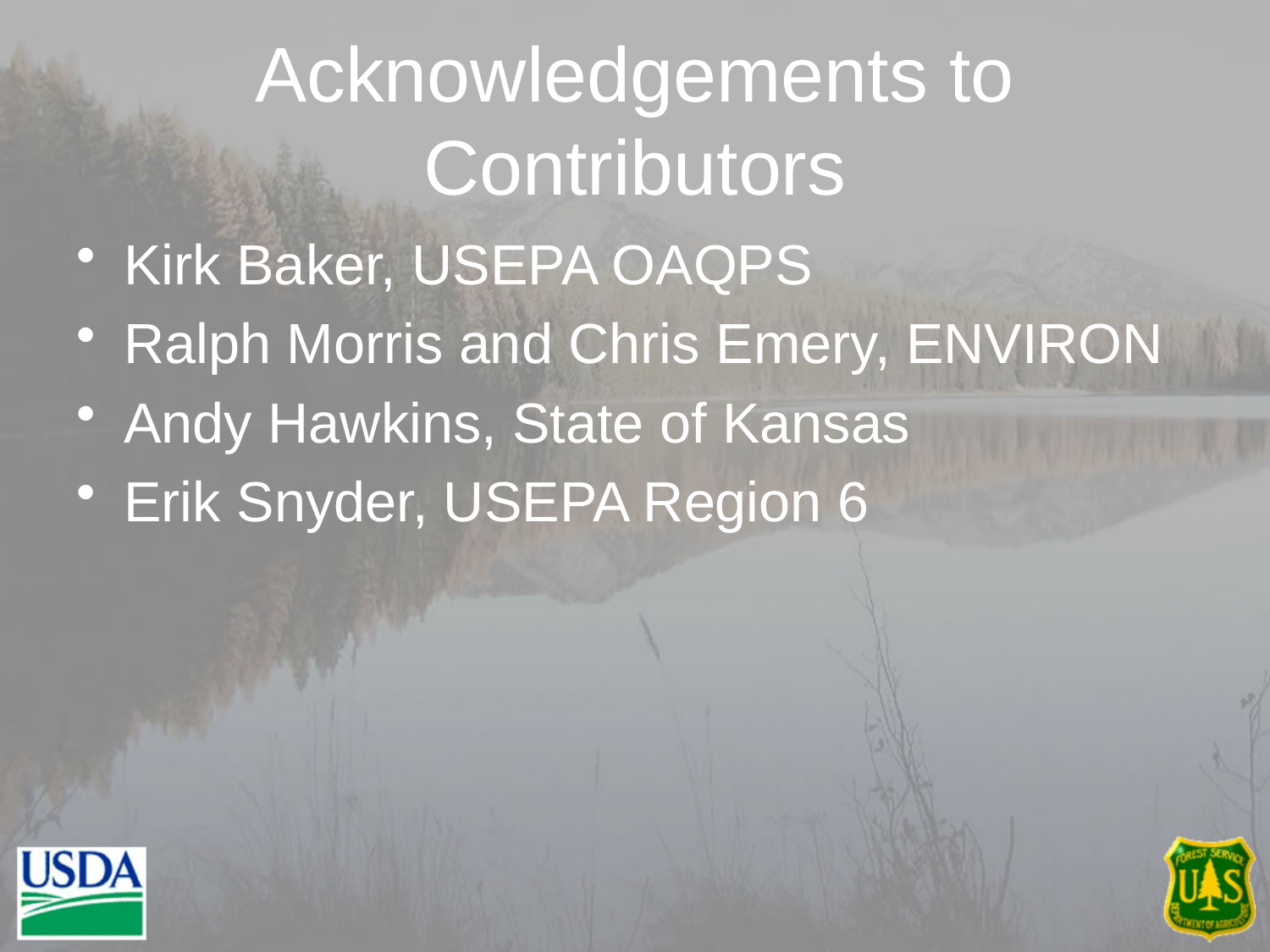

# Acknowledgements to Contributors
Kirk Baker, USEPA OAQPS
Ralph Morris and Chris Emery, ENVIRON
Andy Hawkins, State of Kansas
Erik Snyder, USEPA Region 6